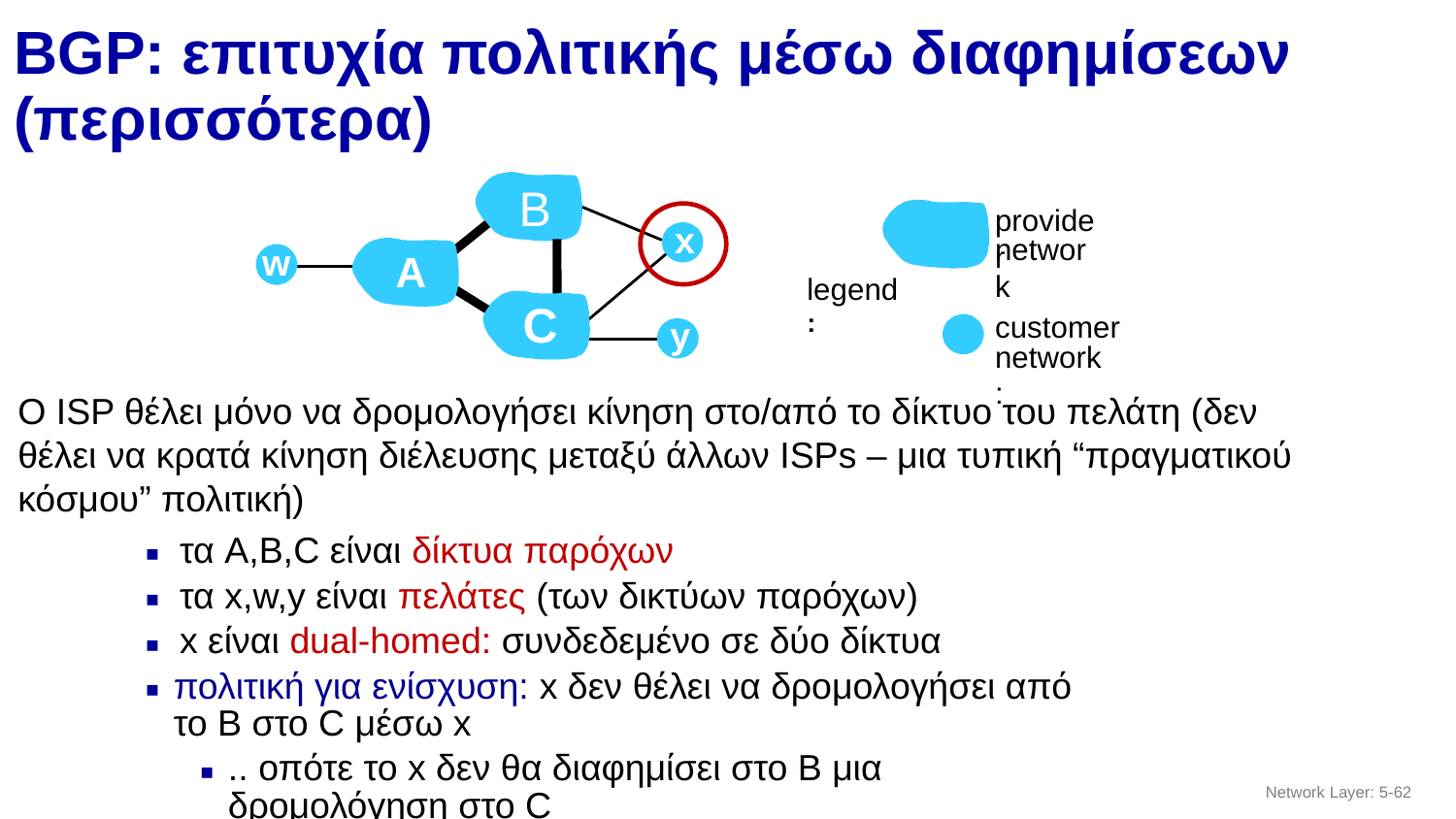

# BGP: επιτυχία πολιτικής μέσω διαφημίσεων
(περισσότερα)

B

provider

network

legend:

customer

network:

x

A
w

C

y

Ο ISP θέλει μόνο να δρομολογήσει κίνηση στο/από το δίκτυο του πελάτη (δεν θέλει να κρατά κίνηση διέλευσης μεταξύ άλλων ISPs – μια τυπική “πραγματικού κόσμου” πολιτική)

τα A,B,C είναι δίκτυα παρόχων
τα x,w,y είναι πελάτες (των δικτύων παρόχων)
x είναι dual-homed: συνδεδεμένο σε δύο δίκτυα
πολιτική για ενίσχυση: x δεν θέλει να δρομολογήσει από το B στο C μέσω x
.. οπότε το x δεν θα διαφημίσει στο B μια δρομολόγηση στο C

Network Layer: 5-62